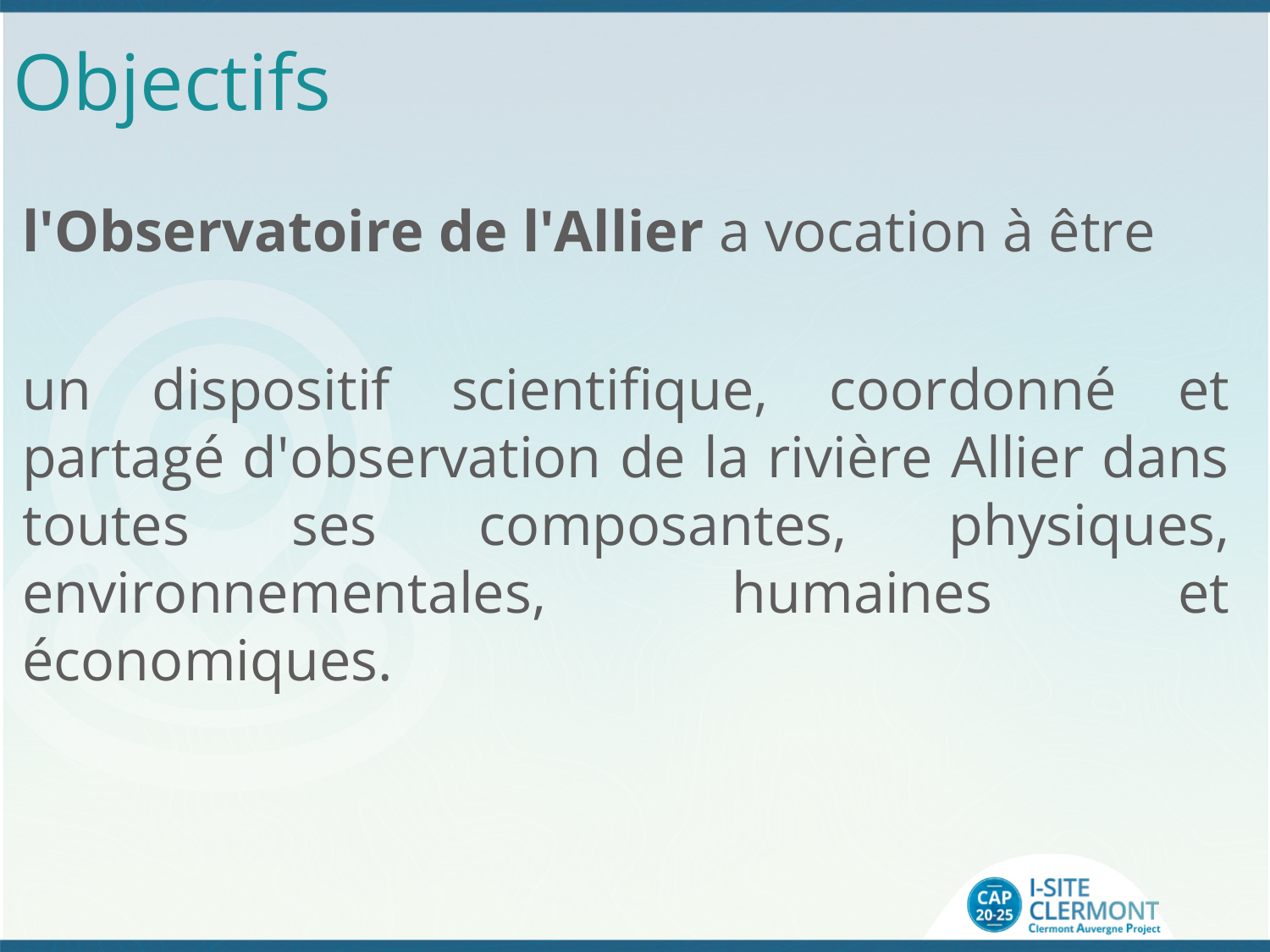

# Objectifs
l'Observatoire de l'Allier a vocation à être

un dispositif scientifique, coordonné et partagé d'observation de la rivière Allier dans toutes ses composantes, physiques, environnementales, humaines et économiques.